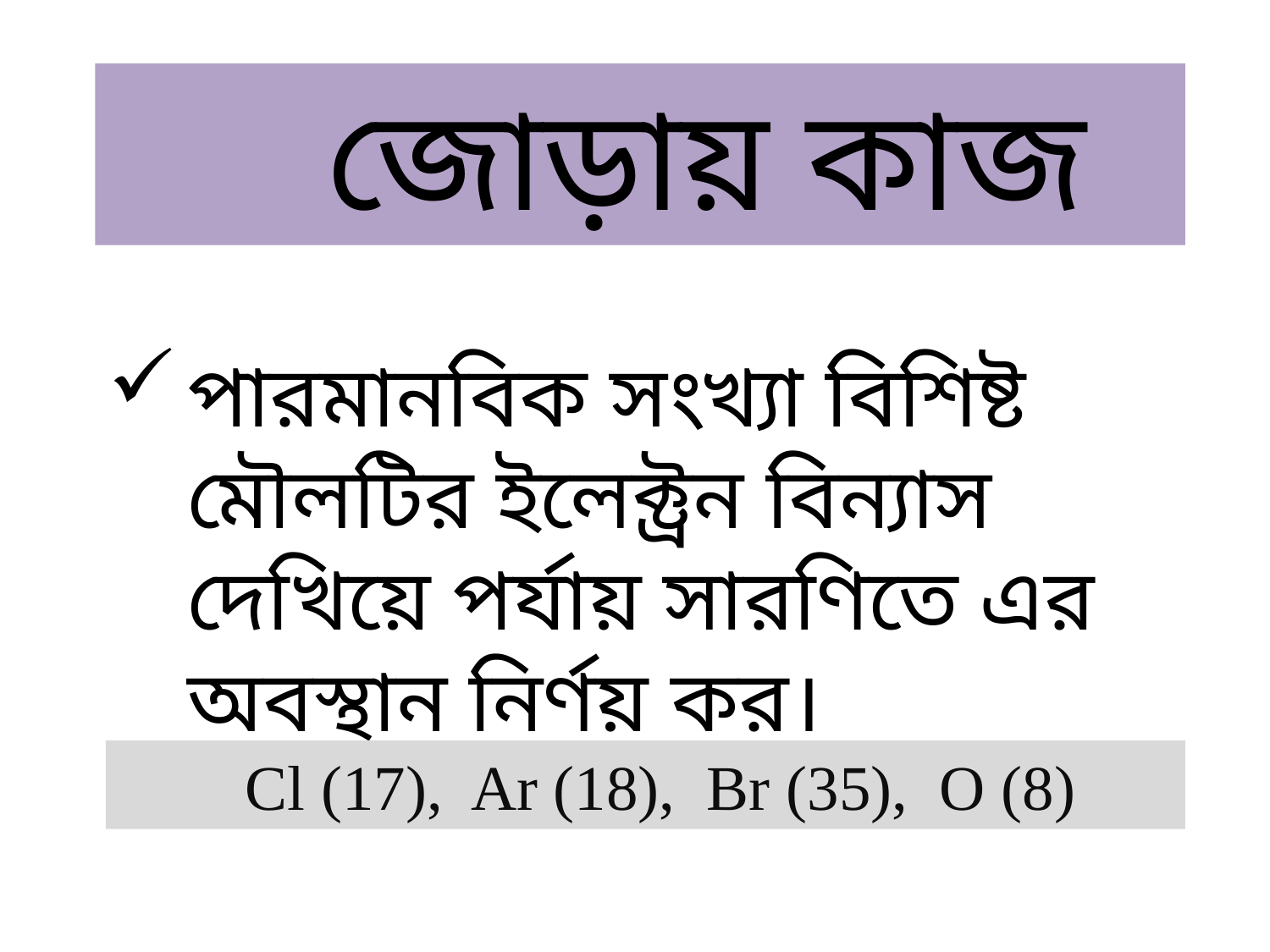

জোড়ায় কাজ

পারমানবিক সংখ্যা বিশিষ্ট মৌলটির ইলেক্ট্রন বিন্যাস দেখিয়ে পর্যায় সারণিতে এর অবস্থান নির্ণয় কর।

        Cl (17),  Ar (18),  Br (35),  O (8)